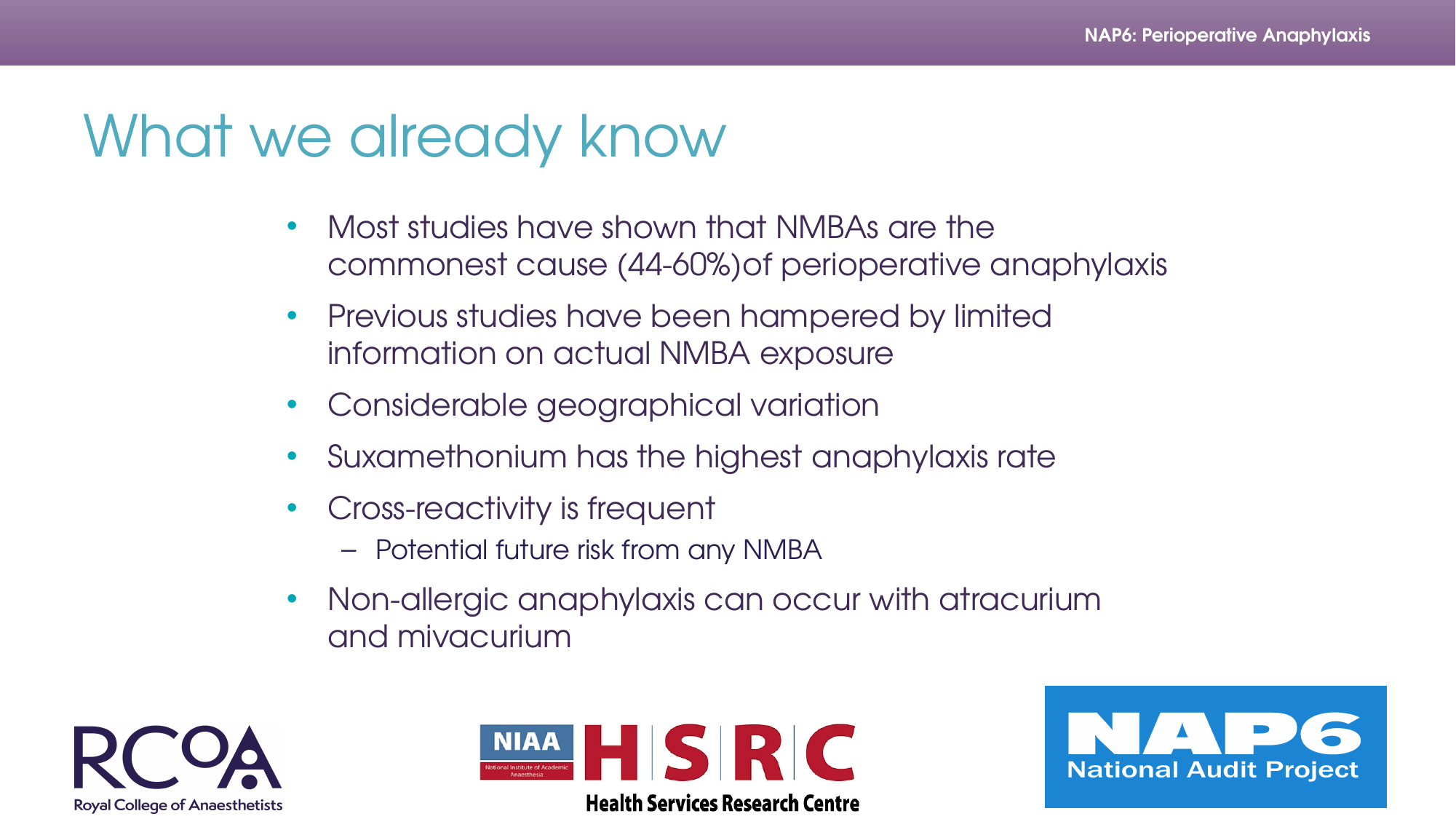

# What we already know
Most studies have shown that NMBAs are the commonest cause (44-60%)of perioperative anaphylaxis
Previous studies have been hampered by limited information on actual NMBA exposure
Considerable geographical variation
Suxamethonium has the highest anaphylaxis rate
Cross-reactivity is frequent
Potential future risk from any NMBA
Non-allergic anaphylaxis can occur with atracurium and mivacurium